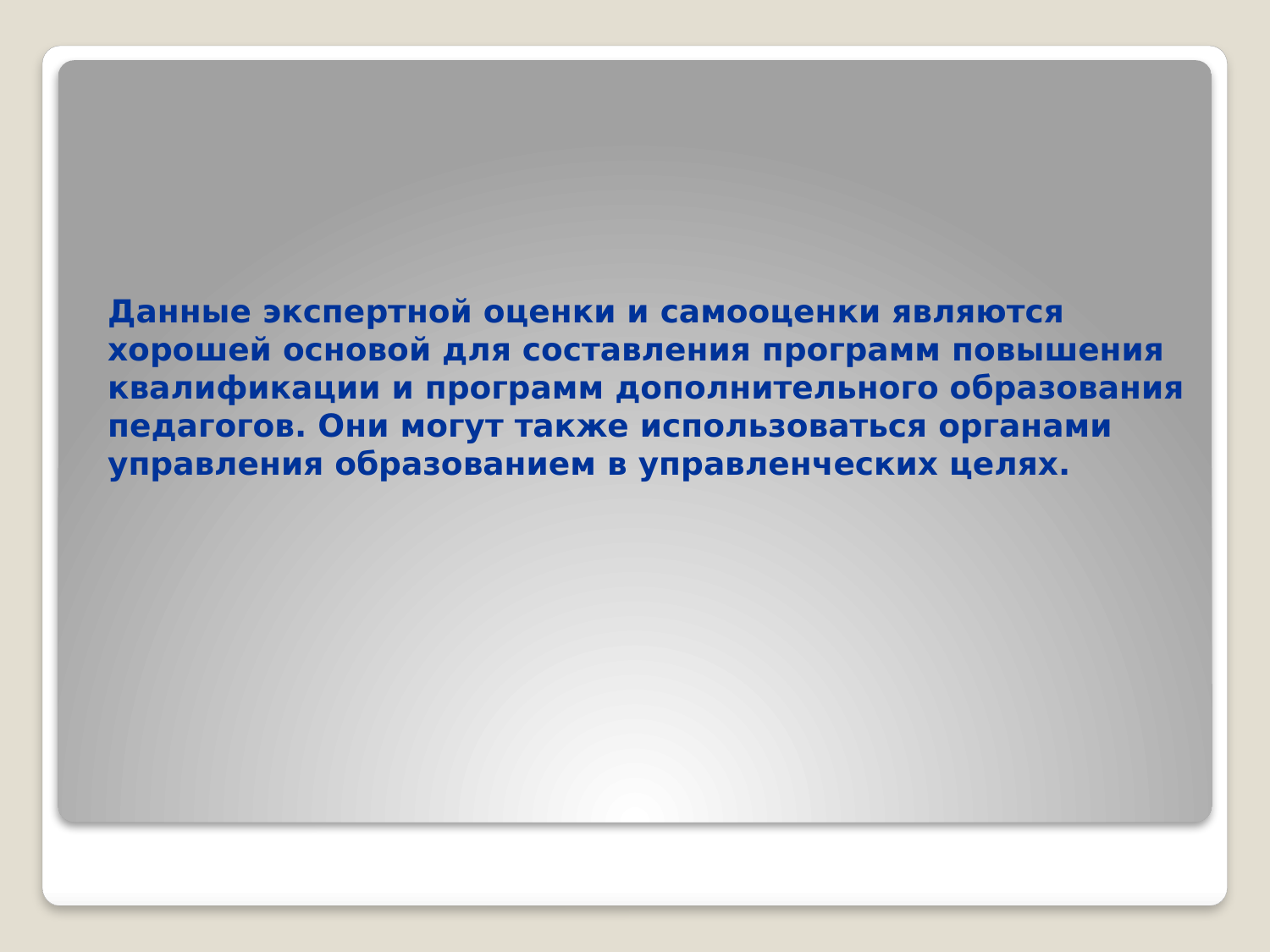

# Данные экспертной оценки и самооценки являются хорошей основой для составления программ повышения квалификации и программ дополнительного образования педагогов. Они могут также использоваться органами управления образованием в управленческих целях.